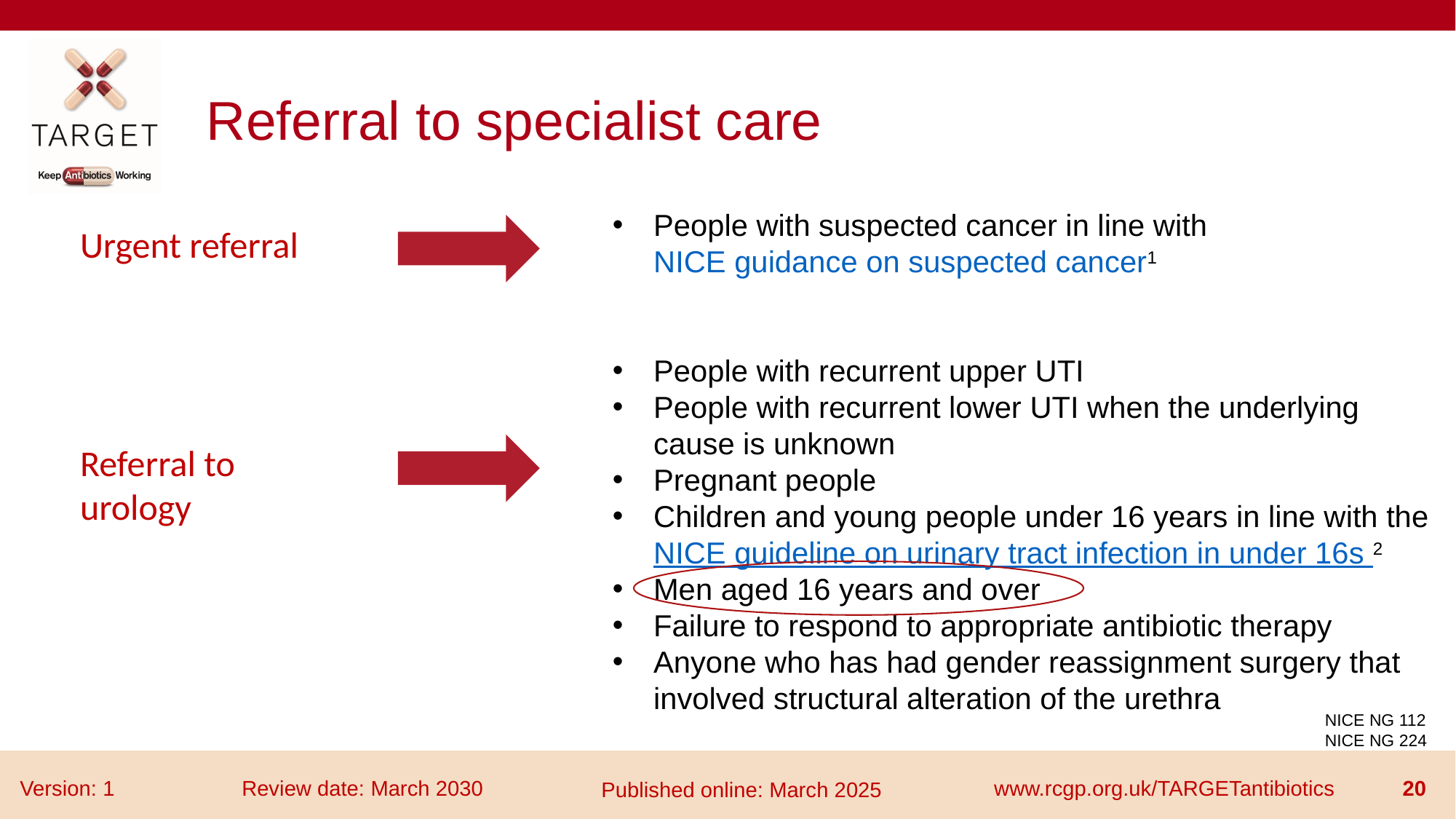

# Referral to specialist care
People with suspected cancer in line with NICE guidance on suspected cancer1

People with recurrent upper UTI
People with recurrent lower UTI when the underlying cause is unknown
Pregnant people
Children and young people under 16 years in line with the NICE guideline on urinary tract infection in under 16s 2
Men aged 16 years and over
Failure to respond to appropriate antibiotic therapy
Anyone who has had gender reassignment surgery that involved structural alteration of the urethra

Urgent referral

Referral to urology

NICE NG 112
NICE NG 224